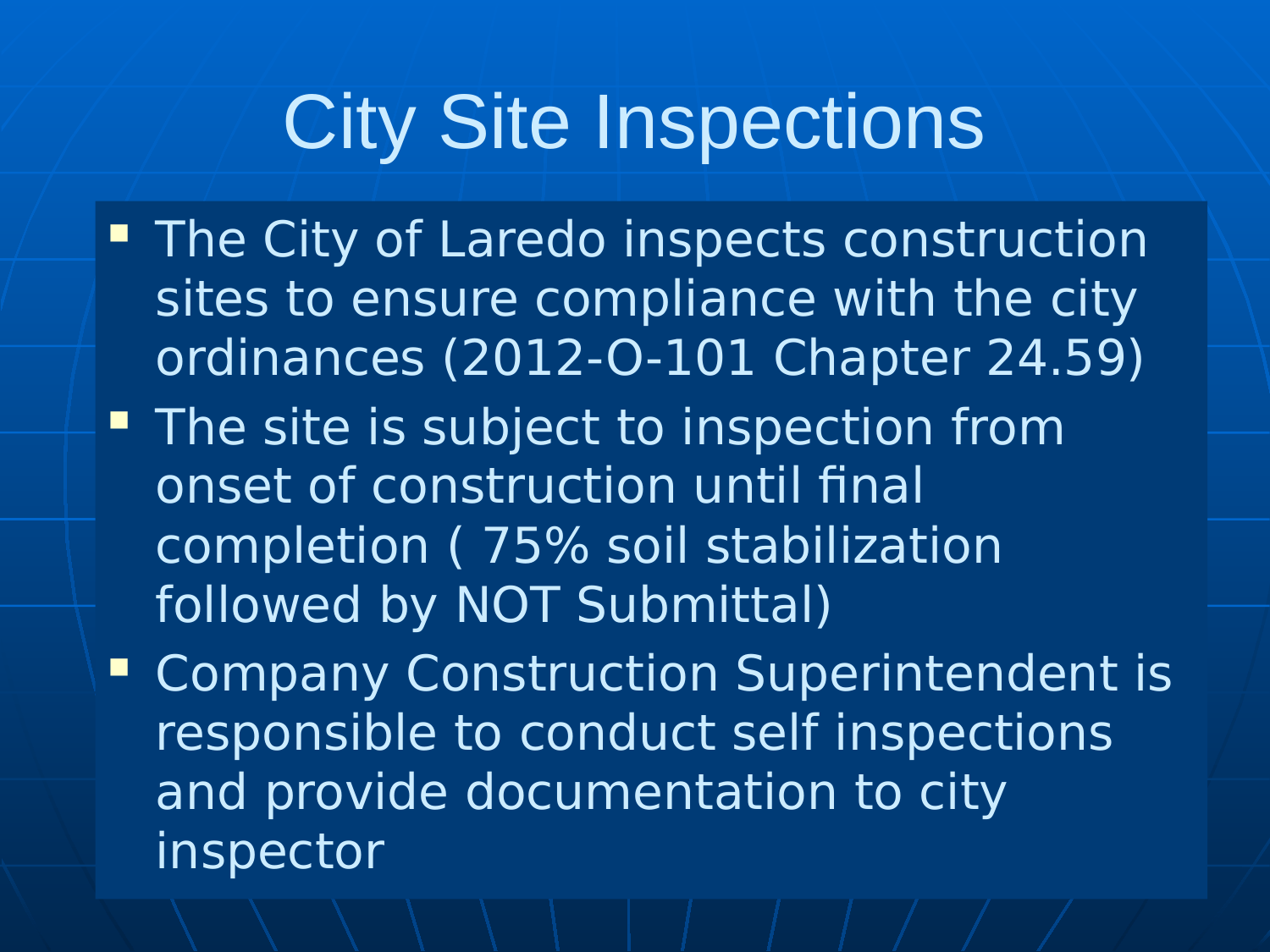

# City Site Inspections
The City of Laredo inspects construction sites to ensure compliance with the city ordinances (2012-O-101 Chapter 24.59)
The site is subject to inspection from onset of construction until final completion ( 75% soil stabilization followed by NOT Submittal)
Company Construction Superintendent is responsible to conduct self inspections and provide documentation to city inspector